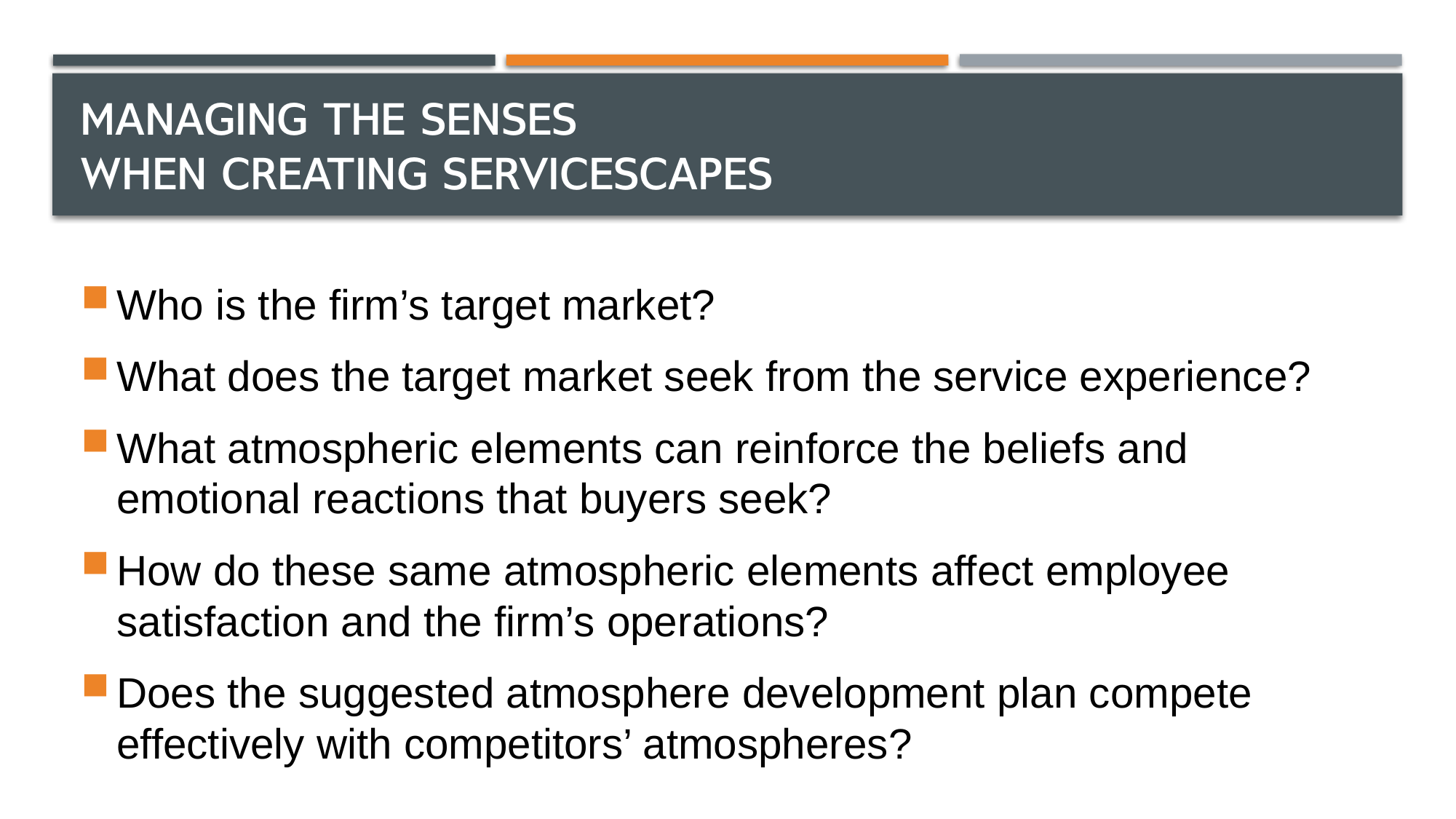

# Managing the Senses When Creating Servicescapes
Who is the firm’s target market?
What does the target market seek from the service experience?
What atmospheric elements can reinforce the beliefs and emotional reactions that buyers seek?
How do these same atmospheric elements affect employee satisfaction and the firm’s operations?
Does the suggested atmosphere development plan compete effectively with competitors’ atmospheres?